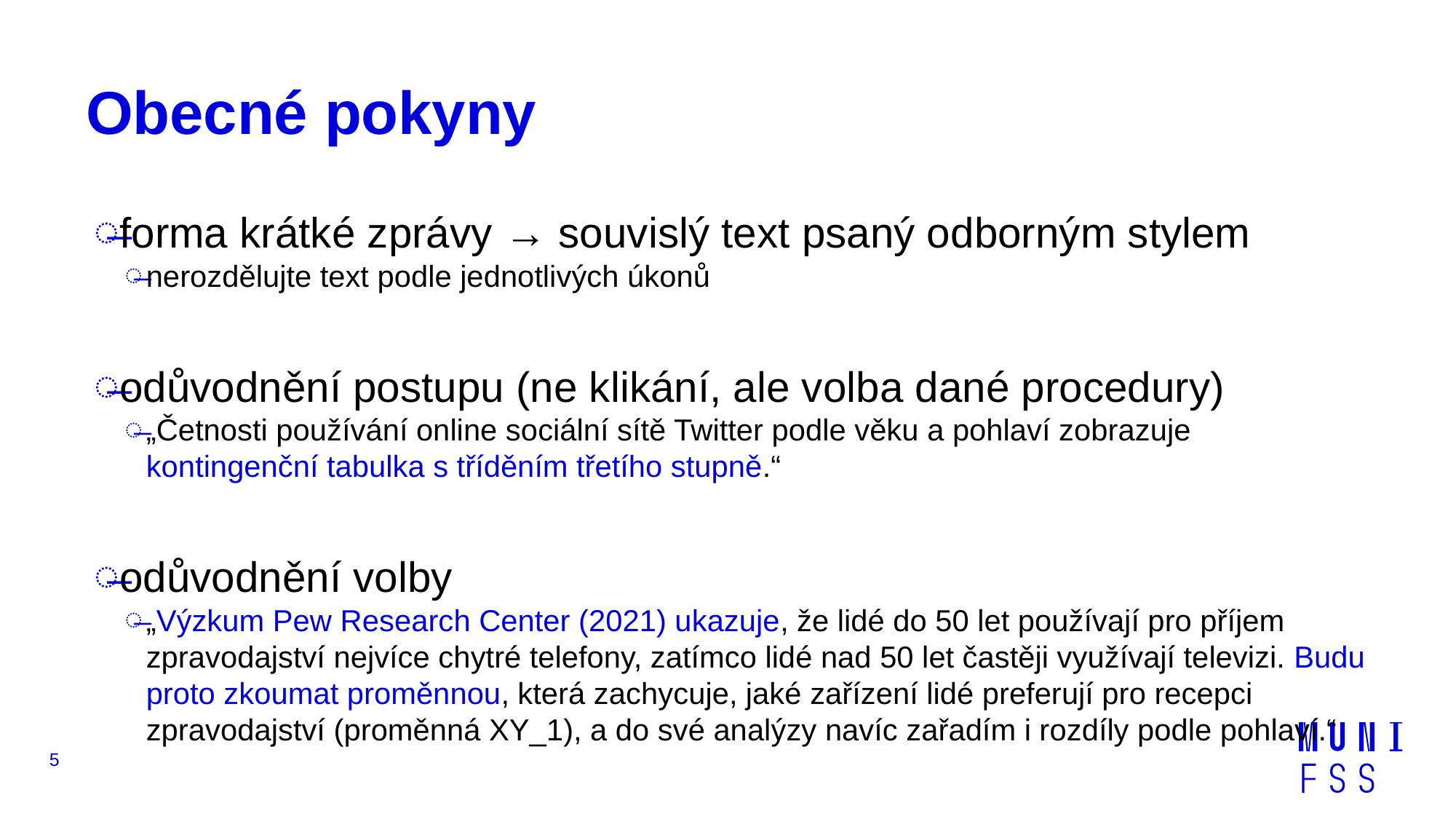

# Obecné pokyny
forma krátké zprávy → souvislý text psaný odborným stylem
nerozdělujte text podle jednotlivých úkonů

odůvodnění postupu (ne klikání, ale volba dané procedury)
„Četnosti používání online sociální sítě Twitter podle věku a pohlaví zobrazuje kontingenční tabulka s tříděním třetího stupně.“

odůvodnění volby
„Výzkum Pew Research Center (2021) ukazuje, že lidé do 50 let používají pro příjem zpravodajství nejvíce chytré telefony, zatímco lidé nad 50 let častěji využívají televizi. Budu proto zkoumat proměnnou, která zachycuje, jaké zařízení lidé preferují pro recepci zpravodajství (proměnná XY_1), a do své analýzy navíc zařadím i rozdíly podle pohlaví.“
5